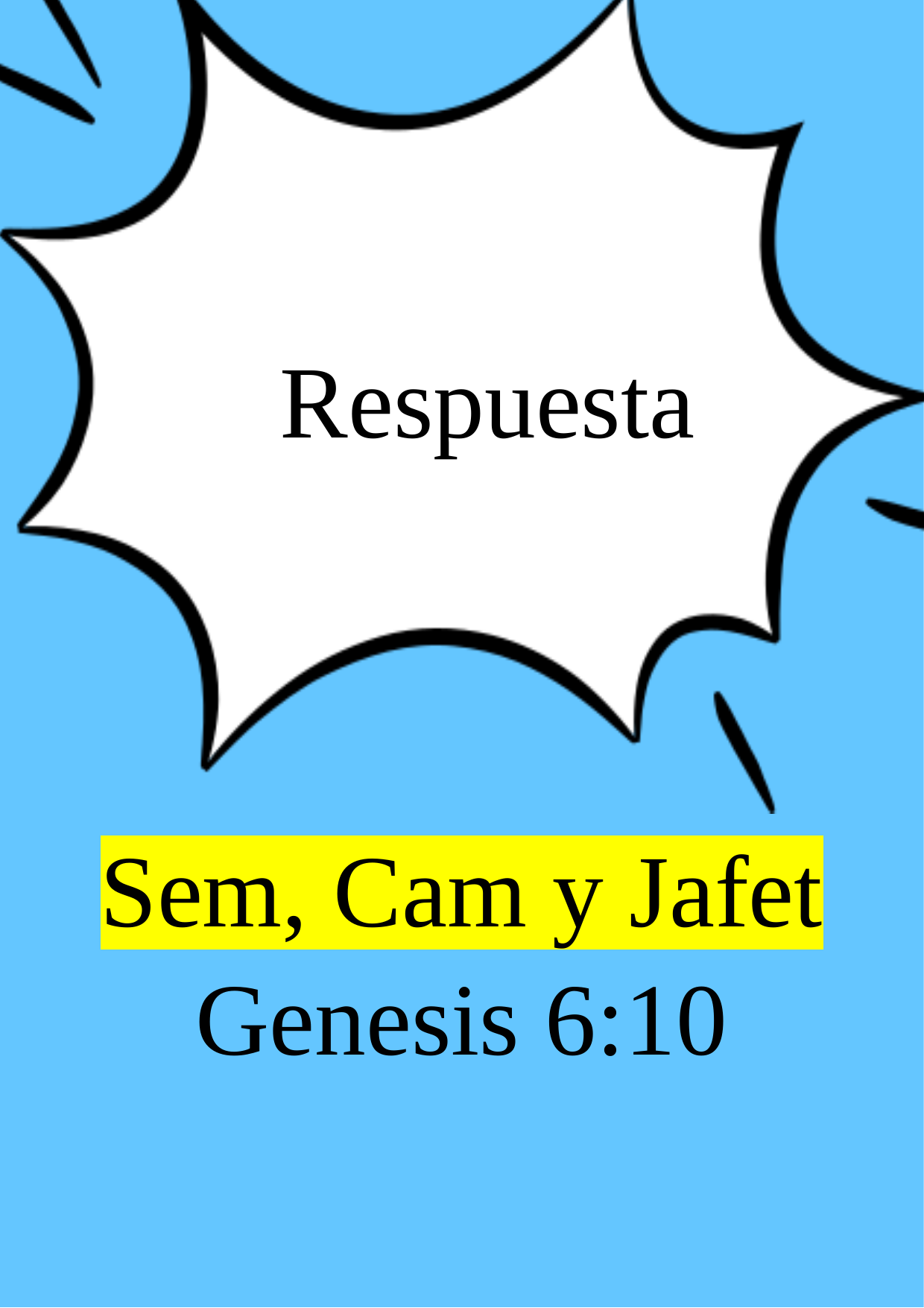

Respuesta

Sem, Cam y Jafet
Genesis 6:10